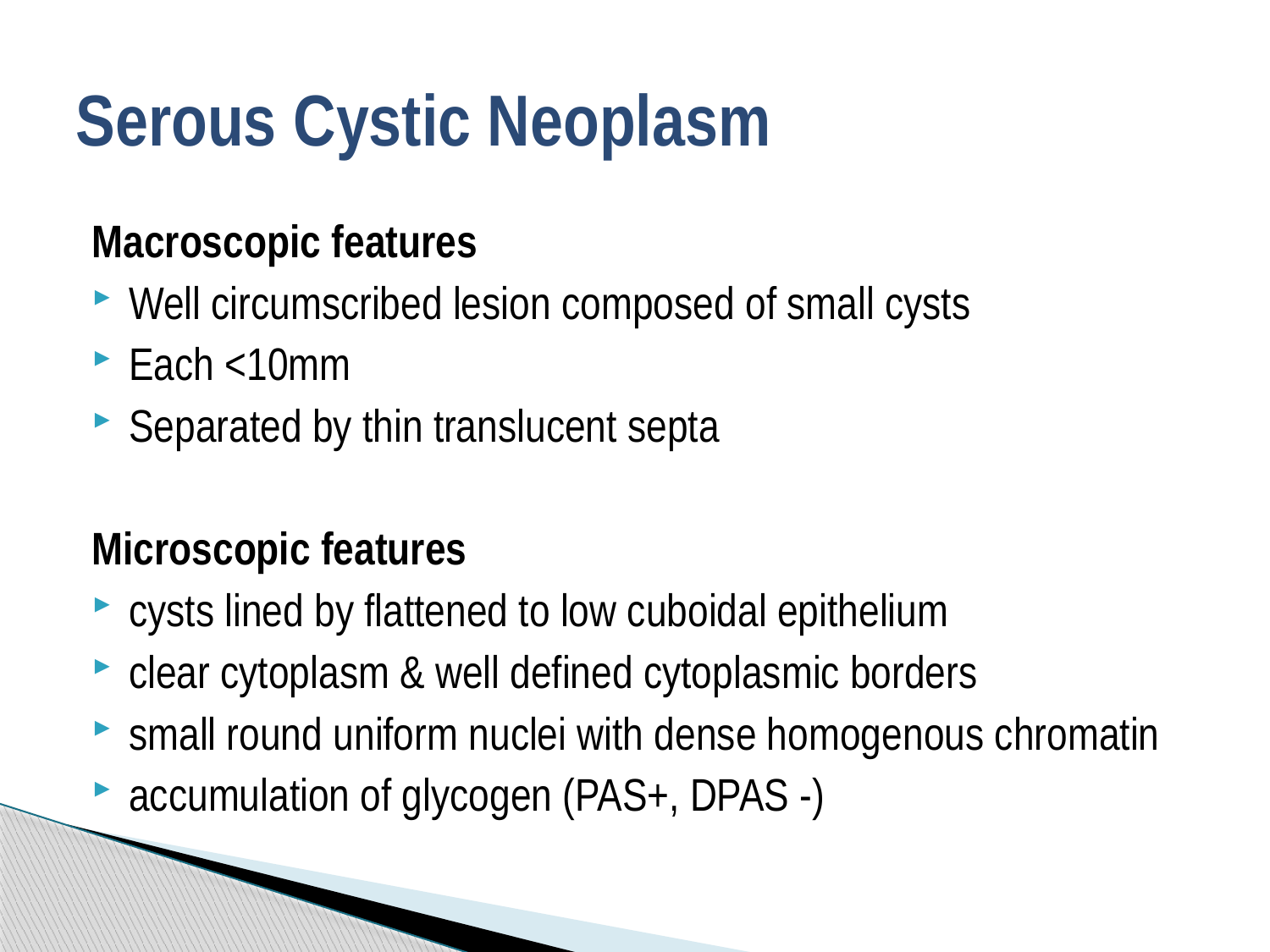

# Serous Cystic Neoplasm
Macroscopic features
Well circumscribed lesion composed of small cysts
Each <10mm
Separated by thin translucent septa

Microscopic features
cysts lined by flattened to low cuboidal epithelium
clear cytoplasm & well defined cytoplasmic borders
small round uniform nuclei with dense homogenous chromatin
accumulation of glycogen (PAS+, DPAS -)